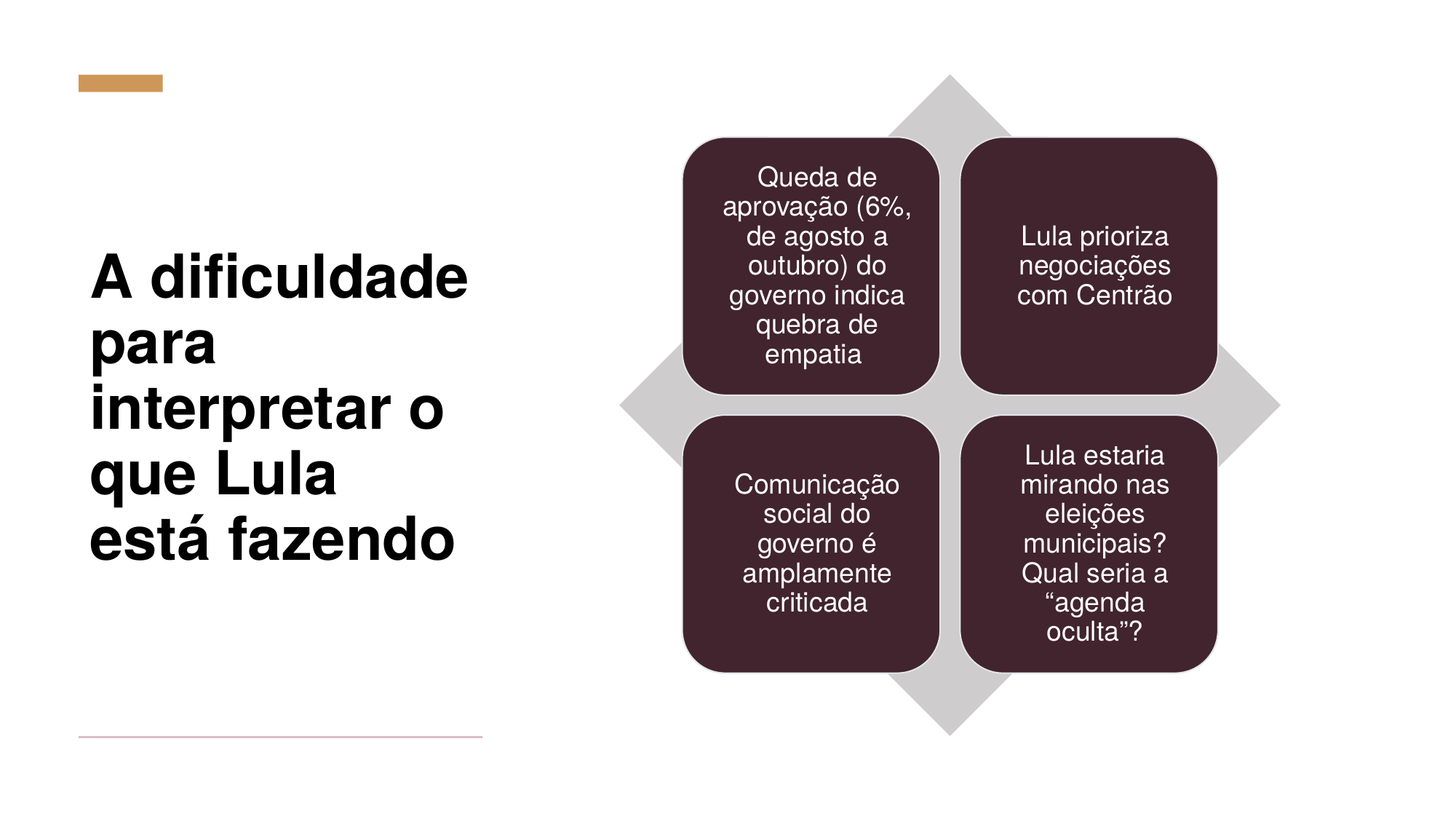

Queda de aprovação (6%, de agosto a outubro) do governo indica quebra de empatia
Lula prioriza negociações com Centrão
Comunicação social do governo é amplamente criticada
Lula estaria mirando nas eleições municipais? Qual seria a “agenda oculta”?
# A dificuldade para interpretar o que Lula está fazendo